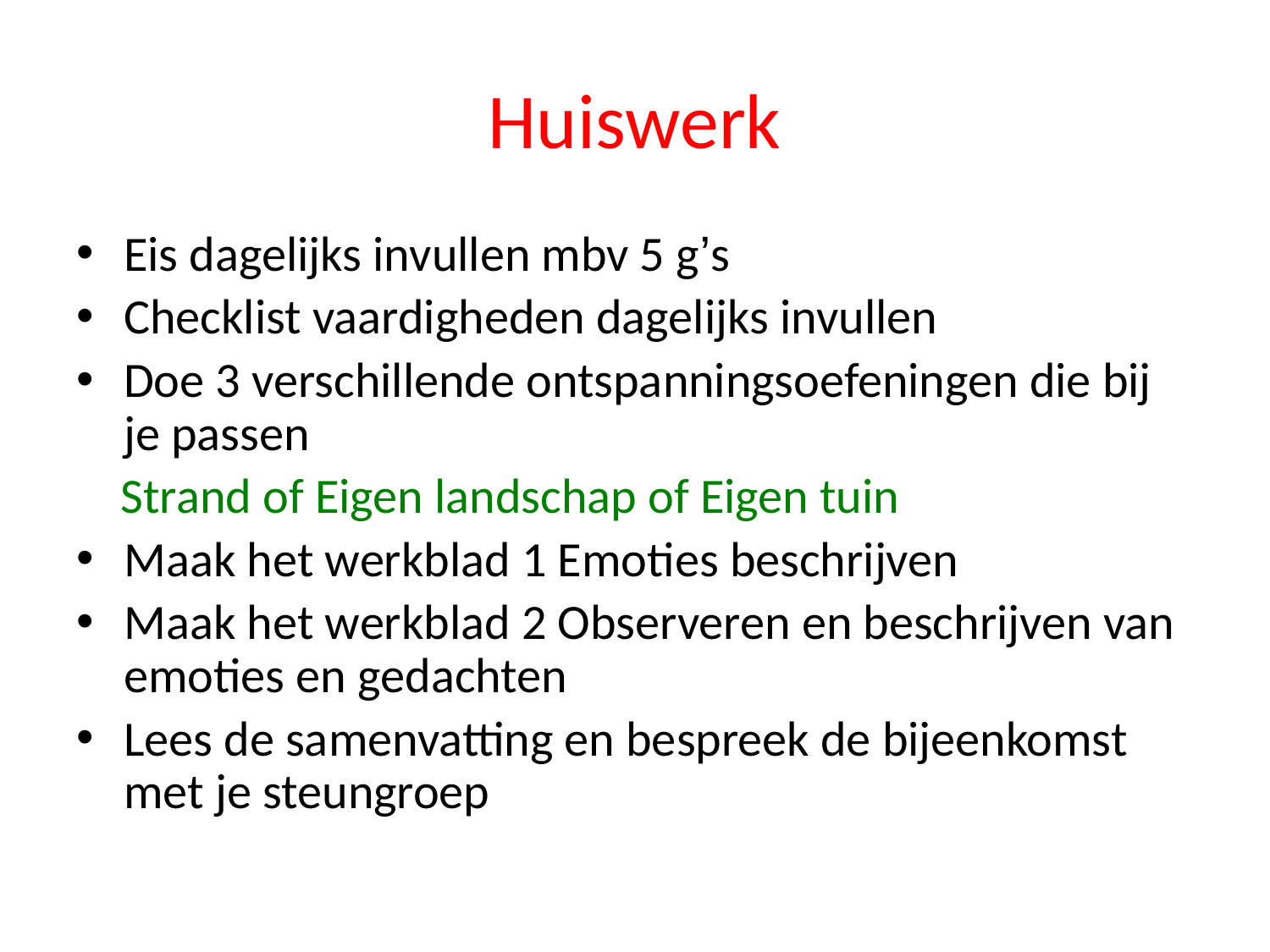

# Huiswerk
Eis dagelijks invullen mbv 5 g’s
Checklist vaardigheden dagelijks invullen
Doe 3 verschillende ontspanningsoefeningen die bij je passen
    Strand of Eigen landschap of Eigen tuin
Maak het werkblad 1 Emoties beschrijven
Maak het werkblad 2 Observeren en beschrijven van emoties en gedachten
Lees de samenvatting en bespreek de bijeenkomst met je steungroep